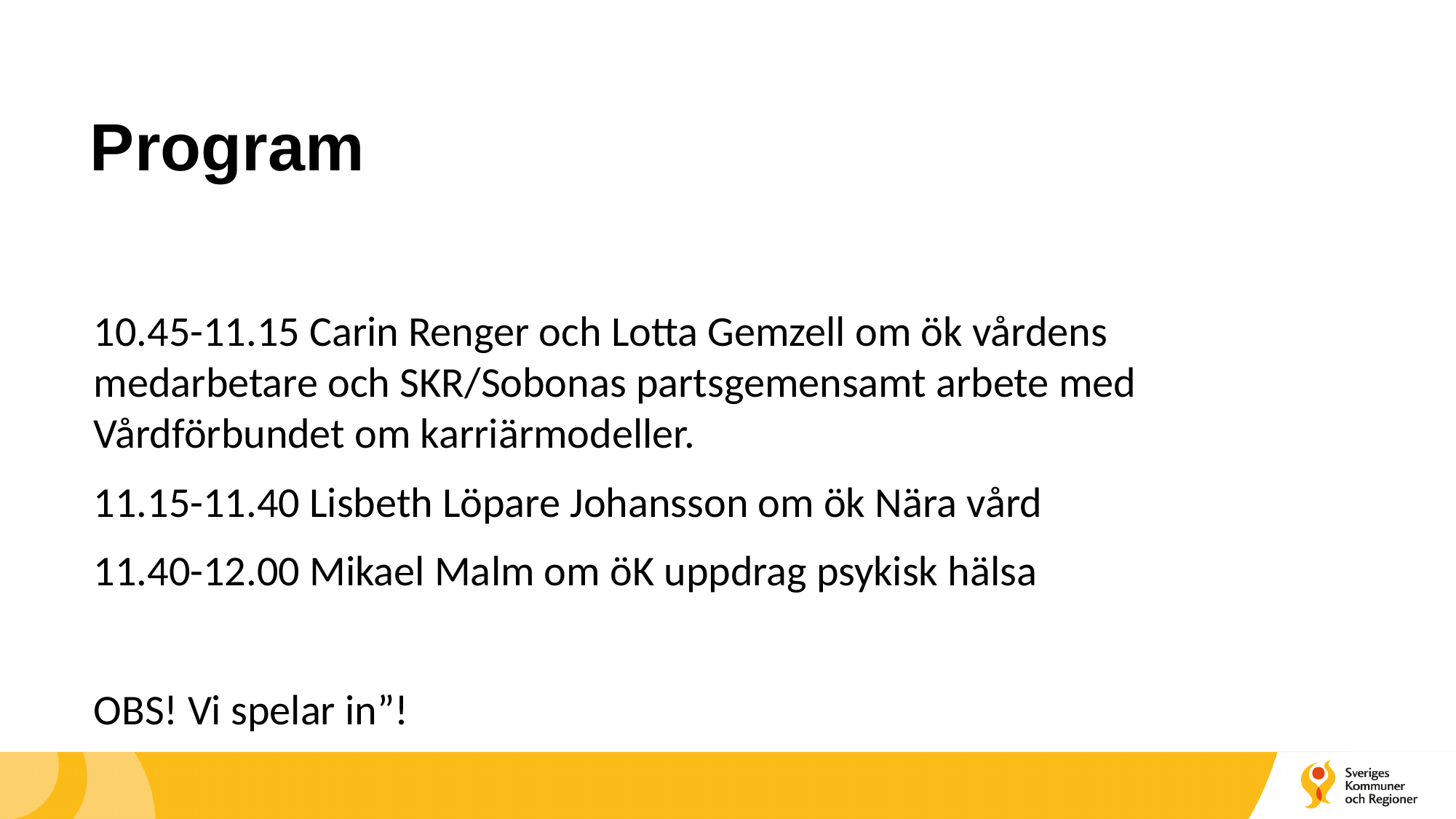

# Program
10.45-11.15 Carin Renger och Lotta Gemzell om ök vårdens medarbetare och SKR/Sobonas partsgemensamt arbete med Vårdförbundet om karriärmodeller.
11.15-11.40 Lisbeth Löpare Johansson om ök Nära vård
11.40-12.00 Mikael Malm om öK uppdrag psykisk hälsa

OBS! Vi spelar in”!